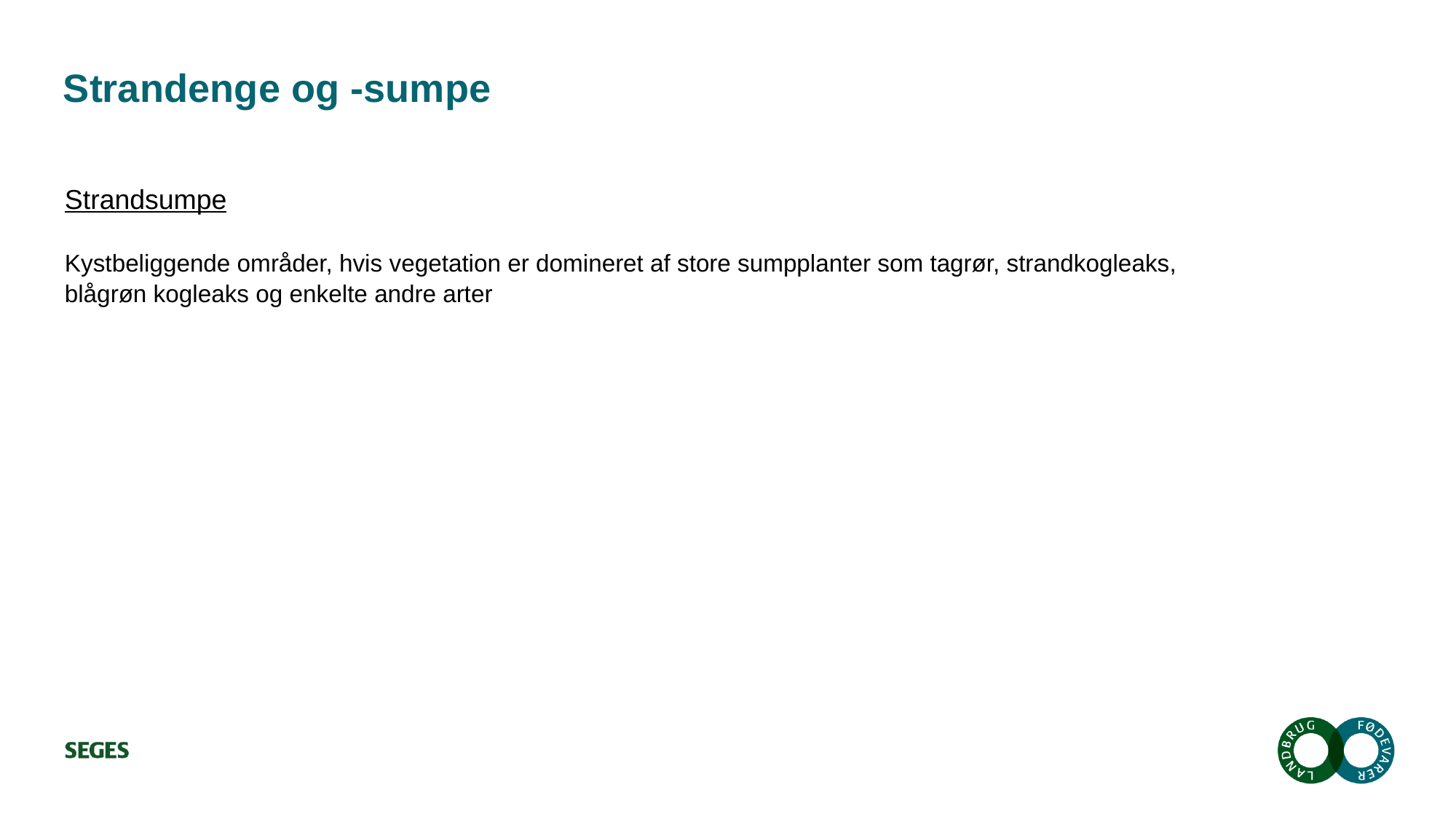

# Strandenge og -sumpe
Strandsumpe
Kystbeliggende områder, hvis vegetation er domineret af store sumpplanter som tagrør, strandkogleaks, blågrøn kogleaks og enkelte andre arter